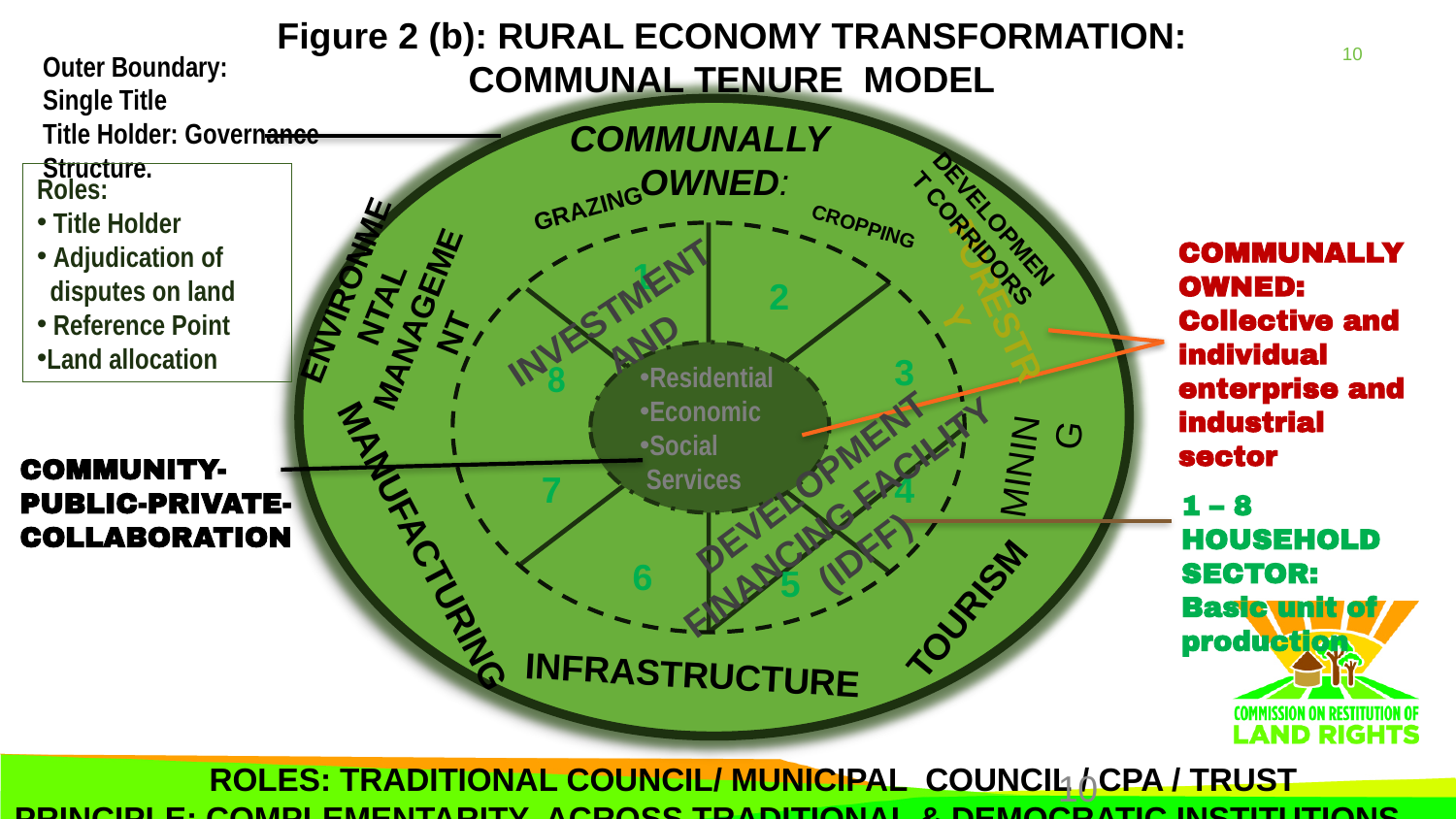

Figure 2 (b): RURAL ECONOMY TRANSFORMATION: COMMUNAL TENURE  MODEL
Outer Boundary:
Single Title
Title Holder: Governance Structure.

COMMUNALLY
OWNED:
Roles:
 Title Holder
 Adjudication of
  disputes on land
 Reference Point
Land allocation
CROPPING
GRAZING
DEVELOPMENT CORRIDORS

ENVIRONMENTAL MANAGEMENT
COMMUNALLY OWNED:
Collective and individual enterprise and industrial sector
1
FORESTRY
2
INVESTMENT
AND
Residential
Economic
Social
 Services
3
8
MINING
DEVELOPMENT FINANCING FACILITY (IDFF)
COMMUNITY-PUBLIC-PRIVATE-COLLABORATION
7
4
1 – 8
HOUSEHOLD SECTOR: Basic unit of production
MANUFACTURING
6
5
TOURISM
INFRASTRUCTURE
ROLES: TRADITIONAL COUNCIL/ MUNICIPAL  COUNCIL / CPA / TRUST
PRINCIPLE: COMPLEMENTARITY  ACROSS TRADITIONAL & DEMOCRATIC INSTITUTIONS
10